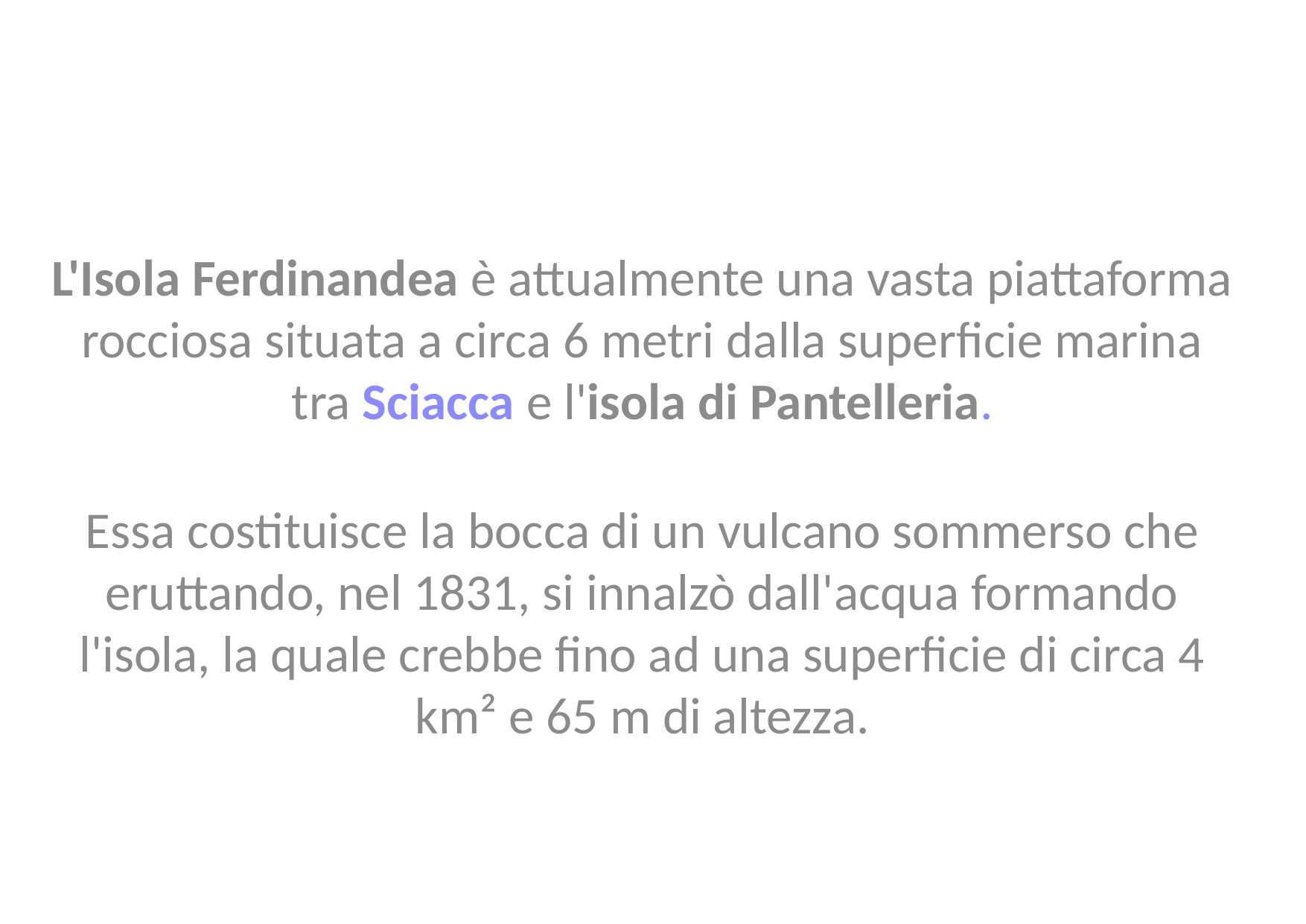

L'Isola Ferdinandea è attualmente una vasta piattaforma rocciosa situata a circa 6 metri dalla superficie marina tra Sciacca e l'isola di Pantelleria.

Essa costituisce la bocca di un vulcano sommerso che eruttando, nel 1831, si innalzò dall'acqua formando l'isola, la quale crebbe fino ad una superficie di circa 4 km² e 65 m di altezza.